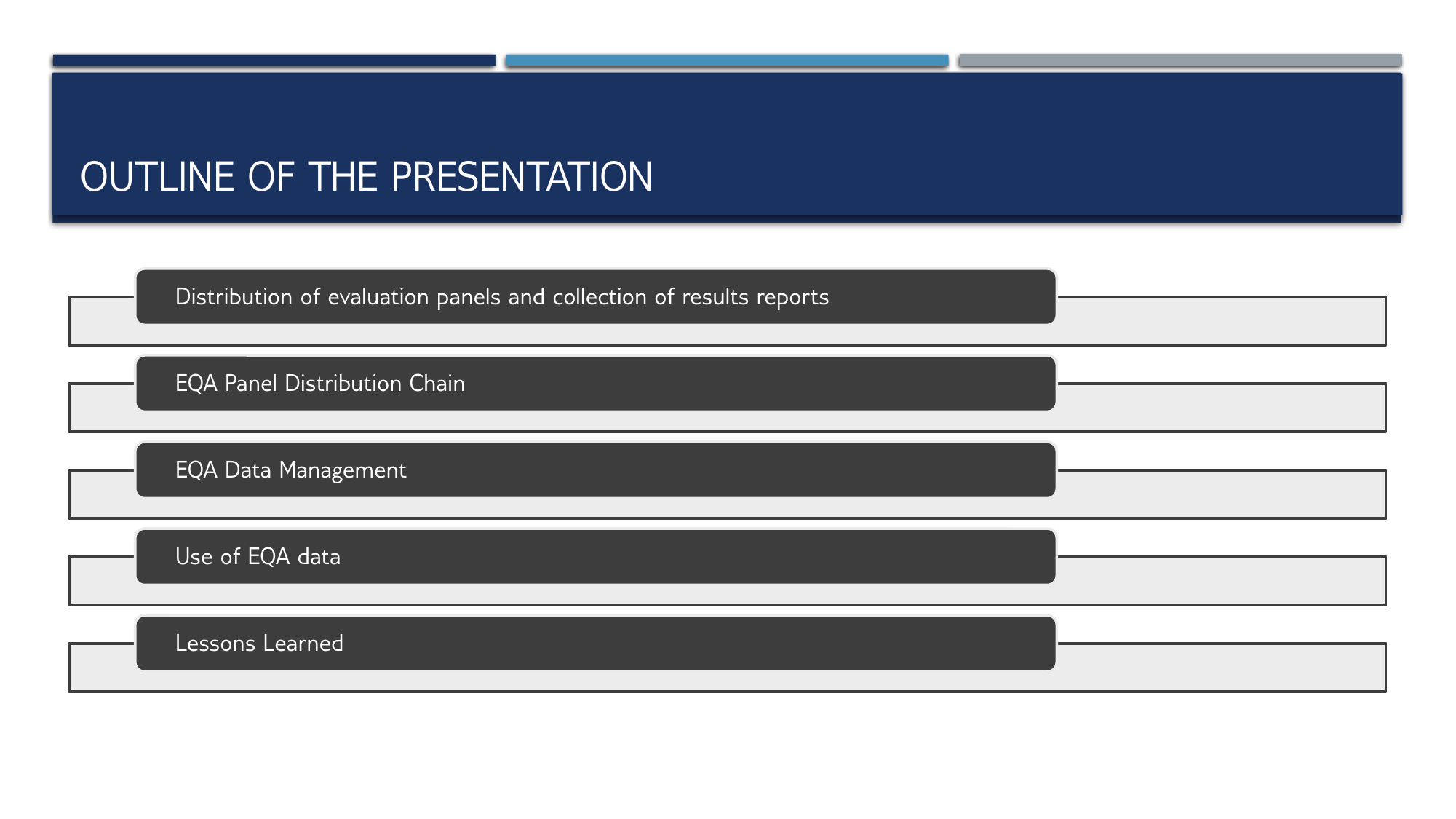

# Outline of the Presentation
Distribution of evaluation panels and collection of results reports
EQA Panel Distribution Chain
EQA Data Management
Use of EQA data
Lessons Learned